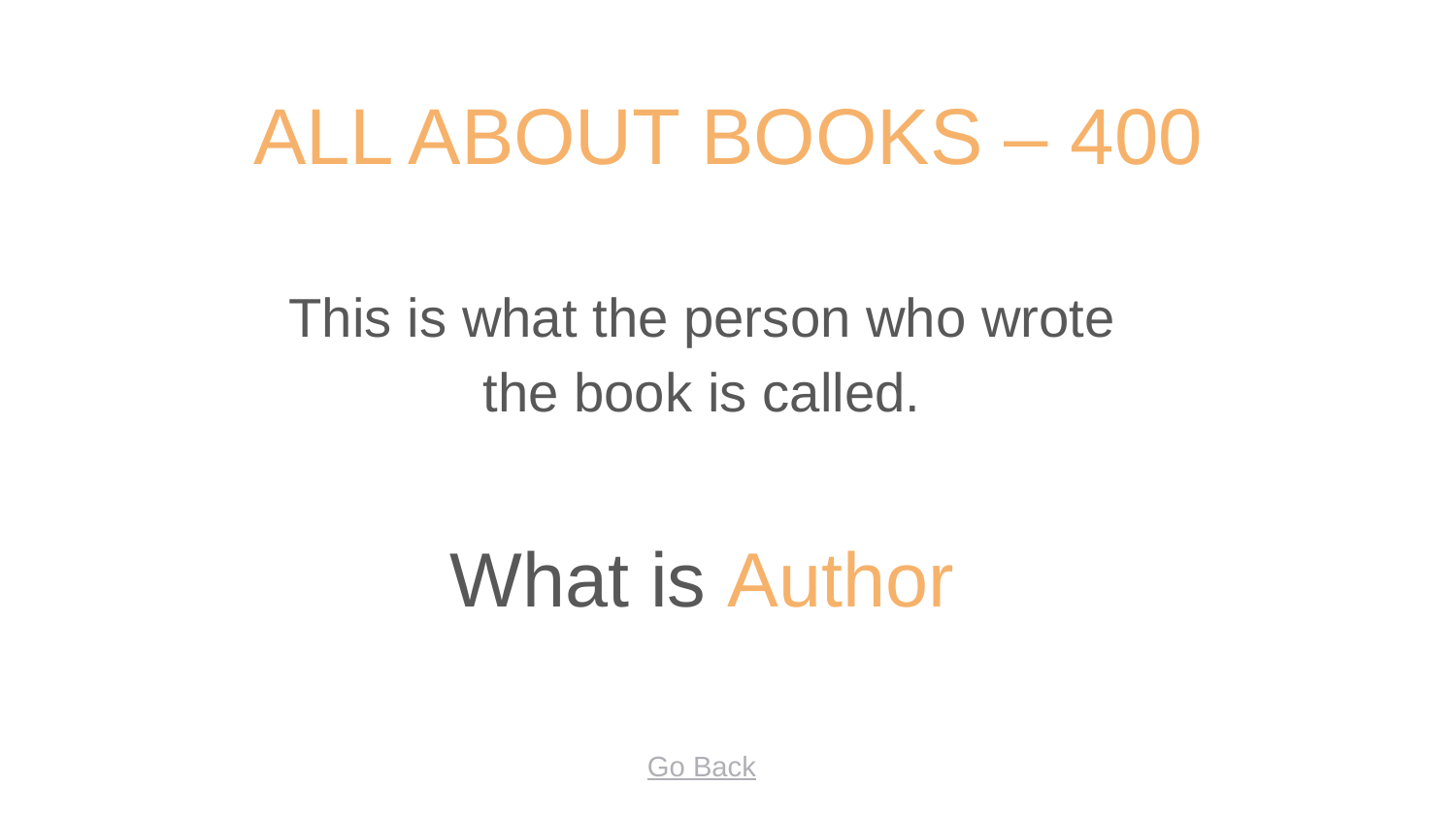

# ALL ABOUT BOOKS – 400
This is what the person who wrote the book is called.
What is Author
Go Back